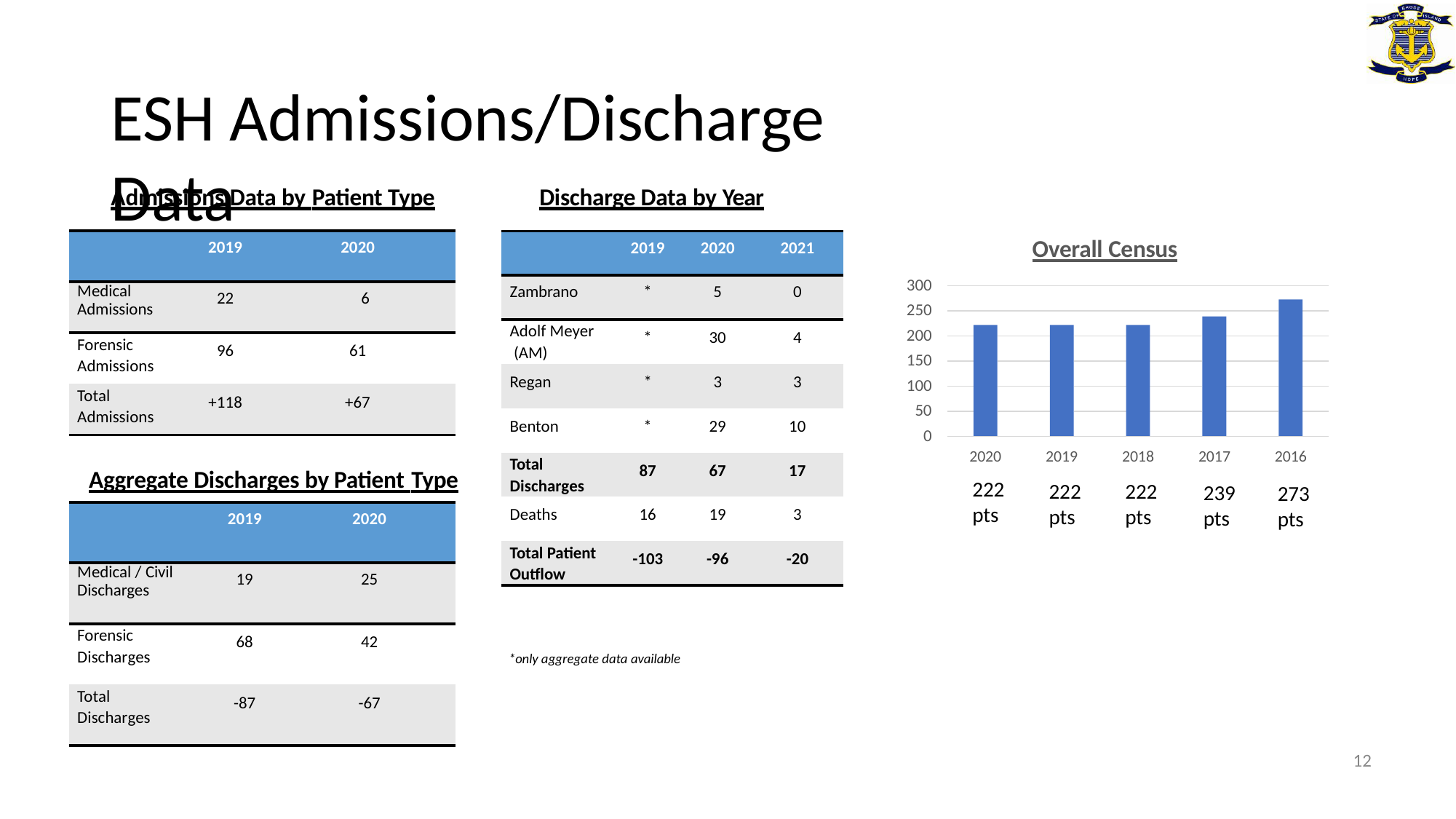

# ESH Admissions/Discharge Data
Admissions Data by Patient Type	Discharge Data by Year
|  | 2019 | 2020 |
| --- | --- | --- |
| Medical Admissions | 22 | 6 |
| Forensic Admissions | 96 | 61 |
| Total Admissions | +118 | +67 |
|  | 2019 | 2020 | 2021 |
| --- | --- | --- | --- |
| Zambrano | \* | 5 | 0 |
| Adolf Meyer (AM) | \* | 30 | 4 |
| Regan | \* | 3 | 3 |
| Benton | \* | 29 | 10 |
| Total Discharges | 87 | 67 | 17 |
| Deaths | 16 | 19 | 3 |
| Total Patient Outflow | -103 | -96 | -20 |
Overall Census
300
250
200
150
100
50
0

Aggregate Discharges by Patient Type

2020
2019
2018
2017
2016
222
pts
222
pts
222
pts
239
pts
273
pts
|  | 2019 | 2020 |
| --- | --- | --- |
| Medical / Civil Discharges | 19 | 25 |
| Forensic Discharges | 68 | 42 |
| Total Discharges | -87 | -67 |
3/22/2021

*only aggregate data available
12